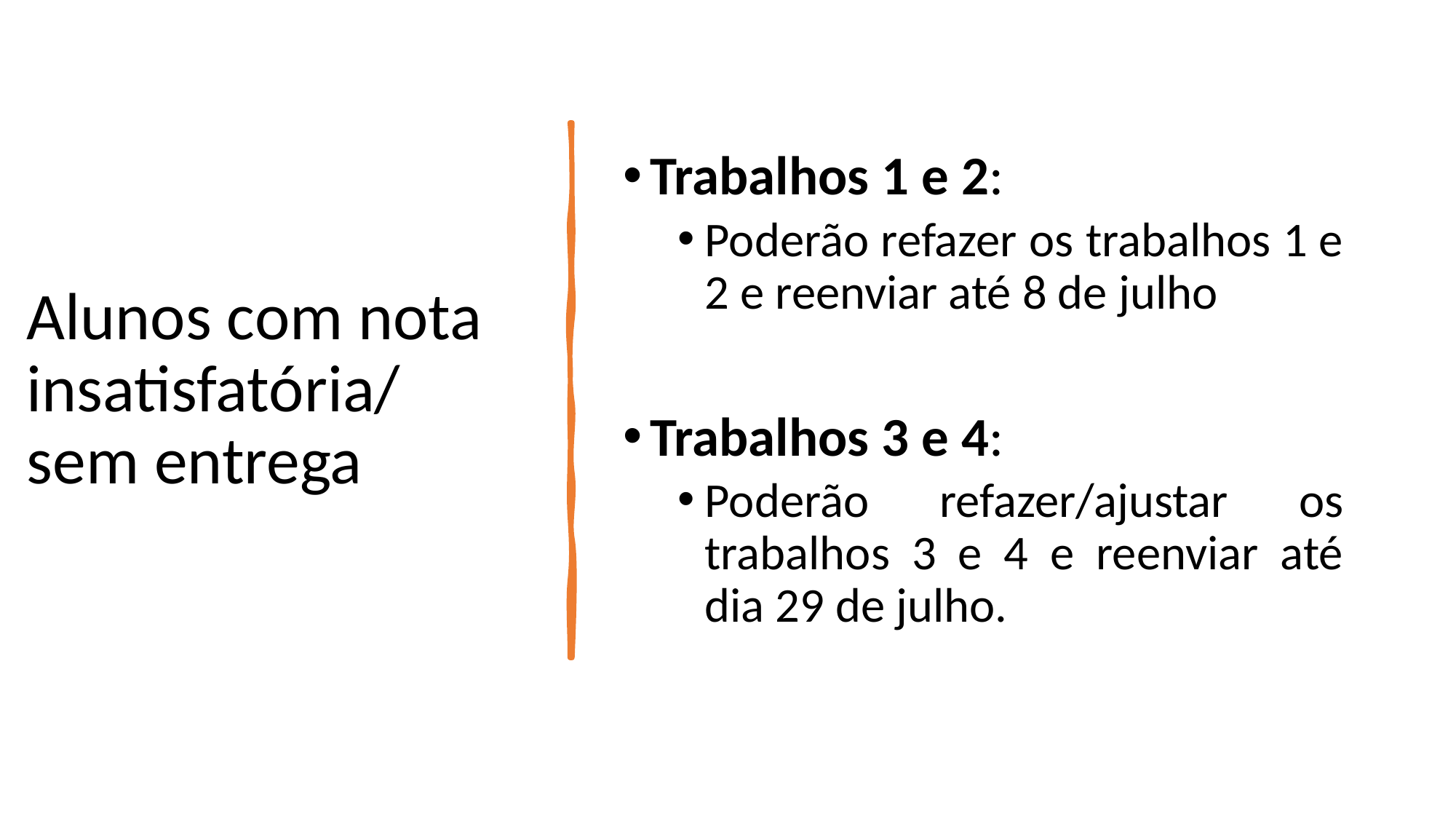

# Alunos com nota insatisfatória/ sem entrega
Trabalhos 1 e 2:
Poderão refazer os trabalhos 1 e 2 e reenviar até 8 de julho

Trabalhos 3 e 4:
Poderão refazer/ajustar os trabalhos 3 e 4 e reenviar até dia 29 de julho.